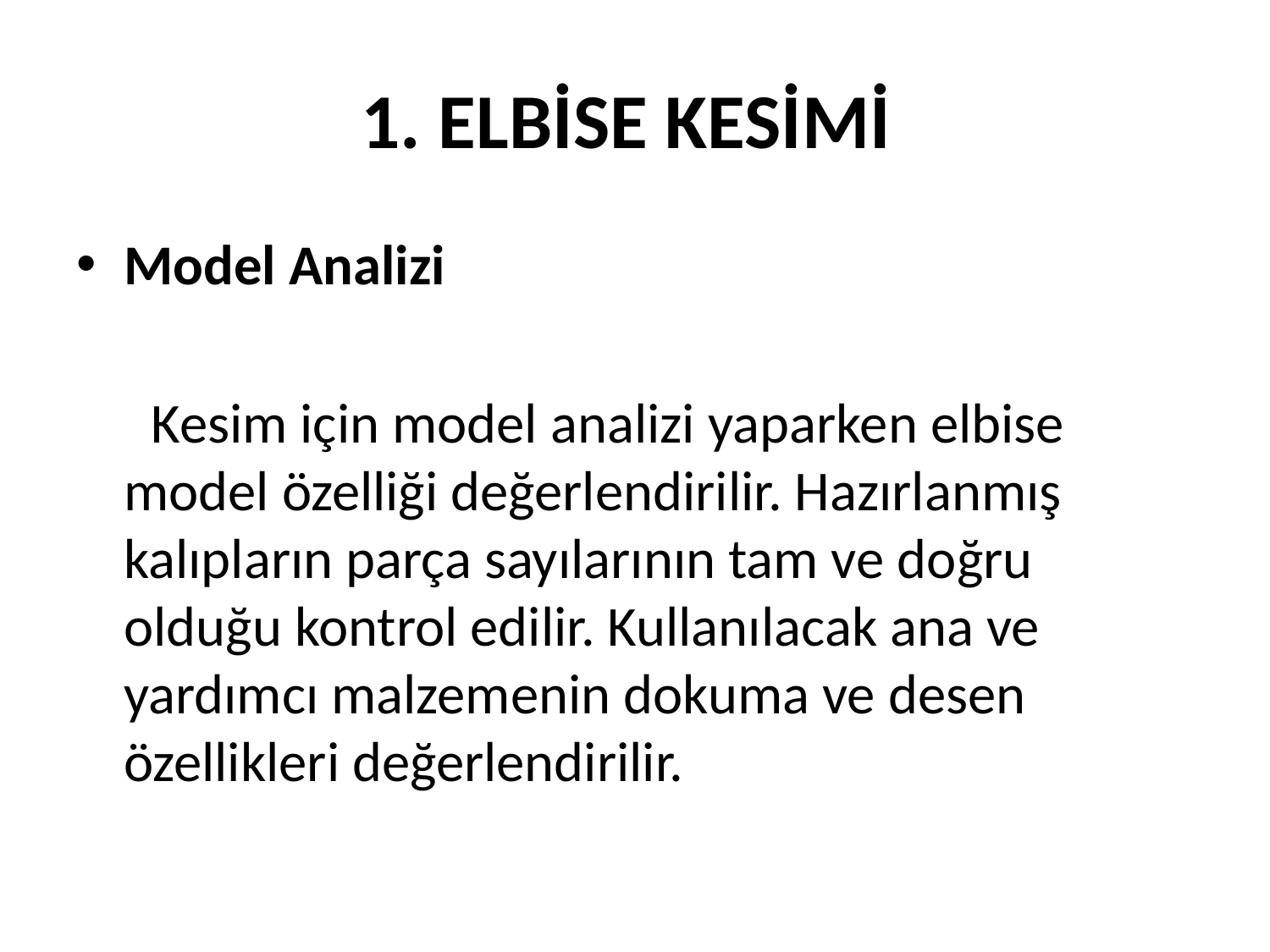

# 1. ELBİSE KESİMİ
Model Analizi

Kesim için model analizi yaparken elbise model özelliği değerlendirilir. Hazırlanmış kalıpların parça sayılarının tam ve doğru olduğu kontrol edilir. Kullanılacak ana ve yardımcı malzemenin dokuma ve desen özellikleri değerlendirilir.